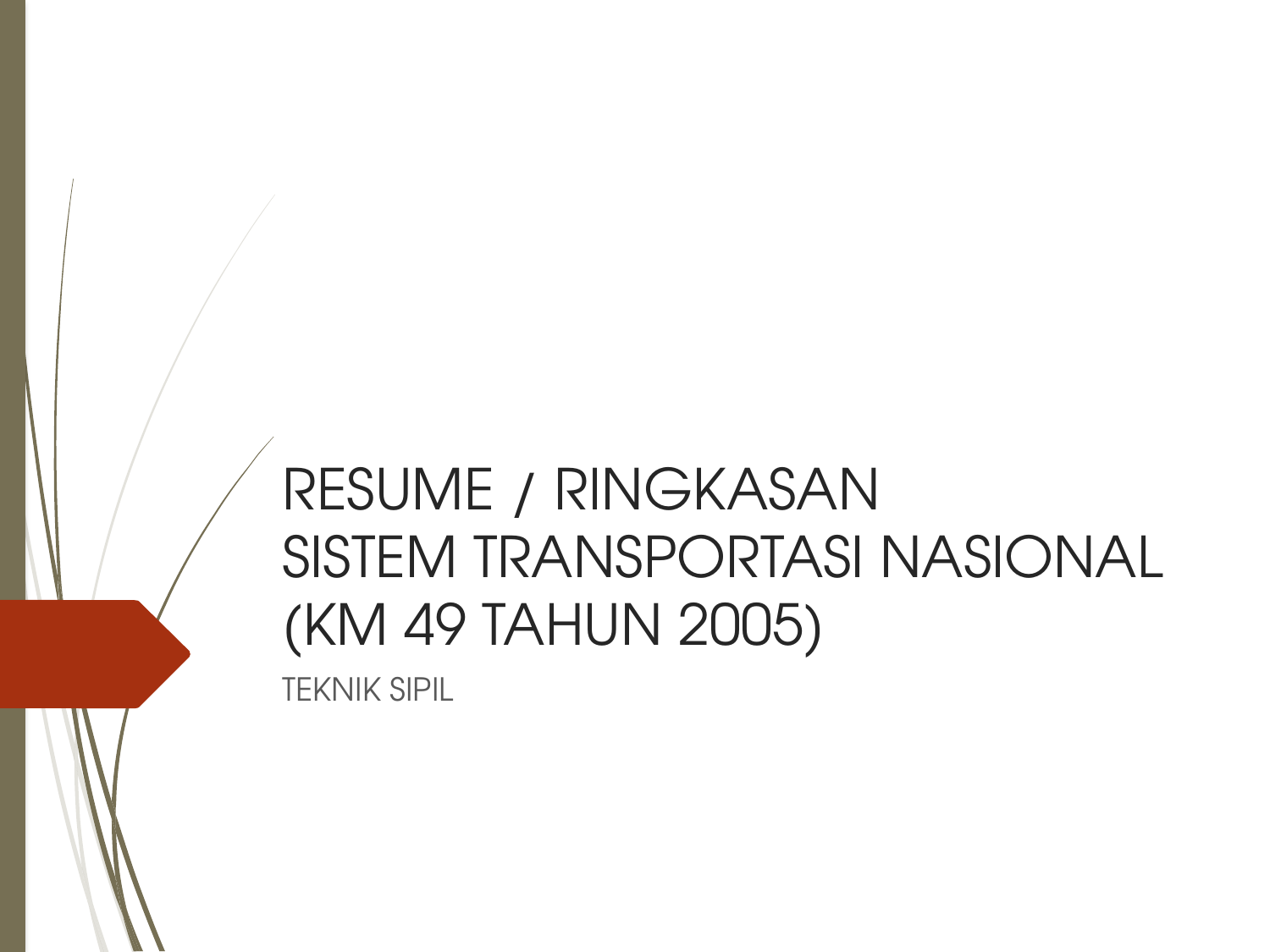

# RESUME / RINGKASAN SISTEM TRANSPORTASI NASIONAL (KM 49 TAHUN 2005)
TEKNIK SIPIL